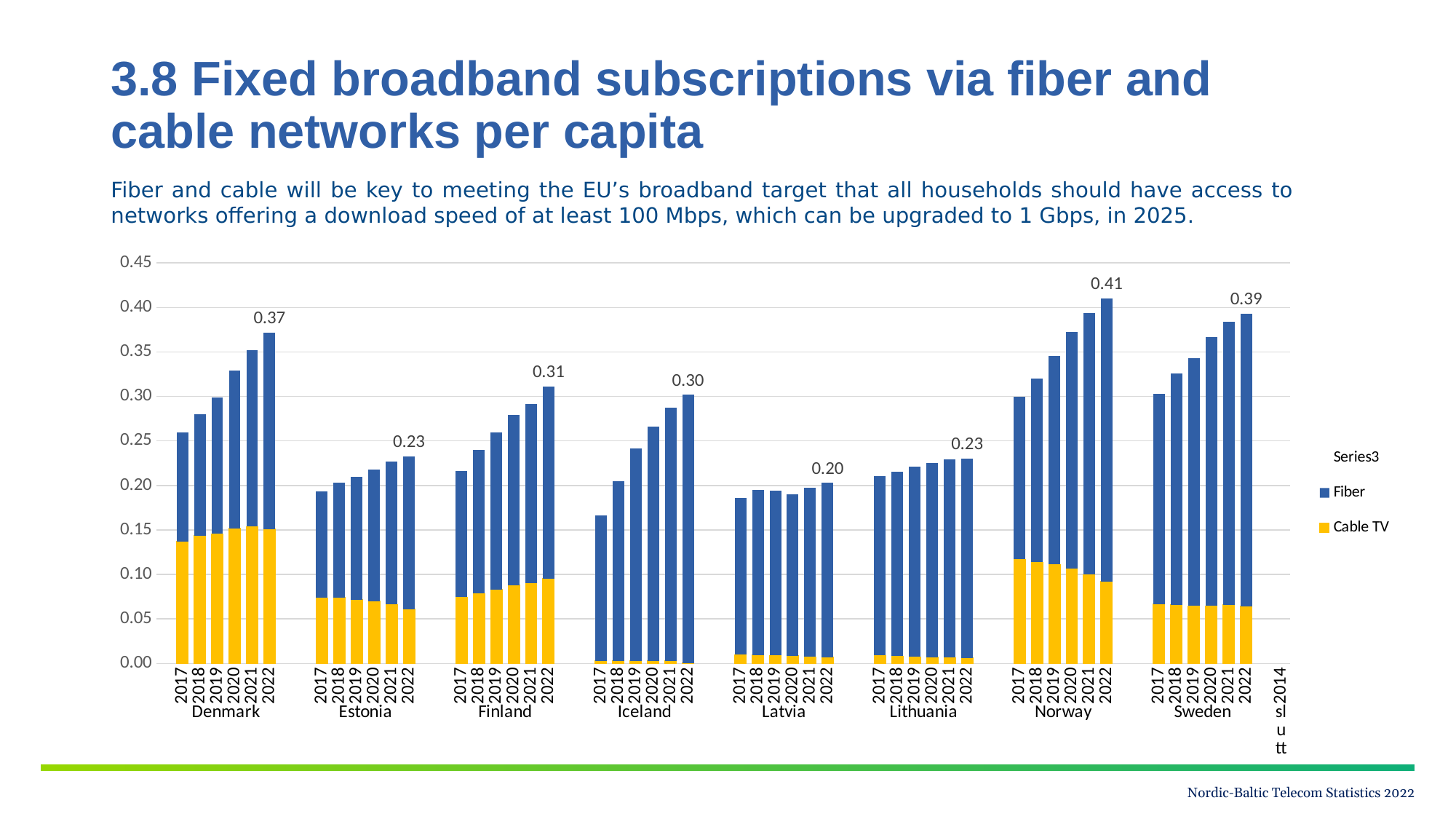

# 3.8 Fixed broadband subscriptions via fiber and cable networks per capita
Fiber and cable will be key to meeting the EU’s broadband target that all households should have access to networks offering a download speed of at least 100 Mbps, which can be upgraded to 1 Gbps, in 2025.

[unsupported chart]